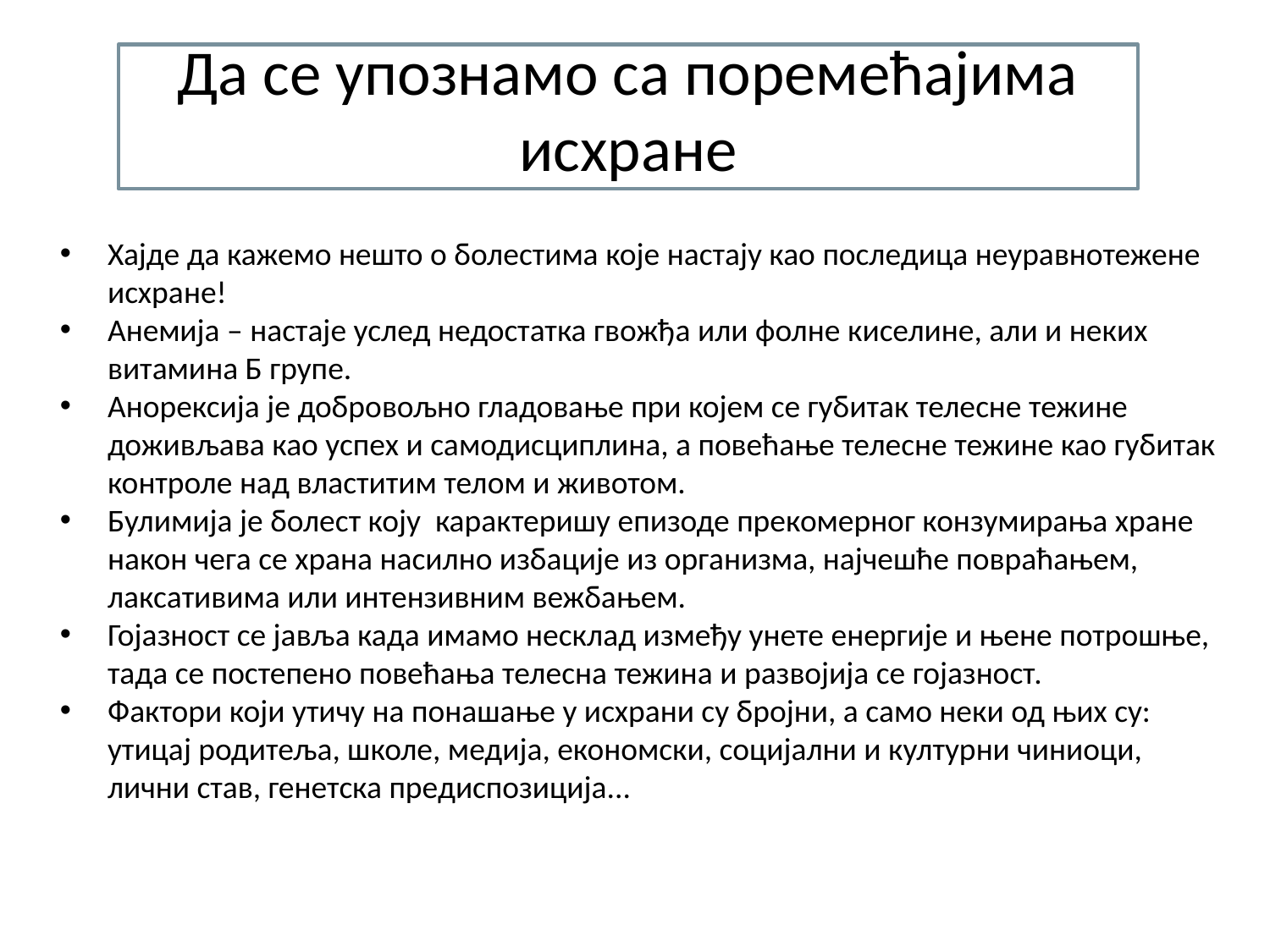

# Да се упознамо са поремећајима исхране

Хајде да кажемо нешто о болестима које настају као последица неуравнотежене исхране!
Анемија – настаје услед недостатка гвожђа или фолне киселине, али и неких витамина Б групе.
Анорексија је добровољно гладовање при којем се губитак телесне тежине доживљава као успех и самодисциплина, а повећање телесне тежине као губитак контроле над властитим телом и животом.
Булимија је болест коју  карактеришу епизоде прекомерног конзумирања хране након чега се храна насилно избације из организма, најчешће повраћањем, лаксативима или интензивним вежбањем.
Гојазност се јавља када имамо несклад између унете енергије и њене потрошње, тада се постепено повећања телесна тежина и развојија се гојазност.
Фактори који утичу на понашање у исхрани су бројни, а само неки од њих су: утицај родитеља, школе, медија, економски, социјални и културни чиниоци, лични став, генетска предиспозиција...